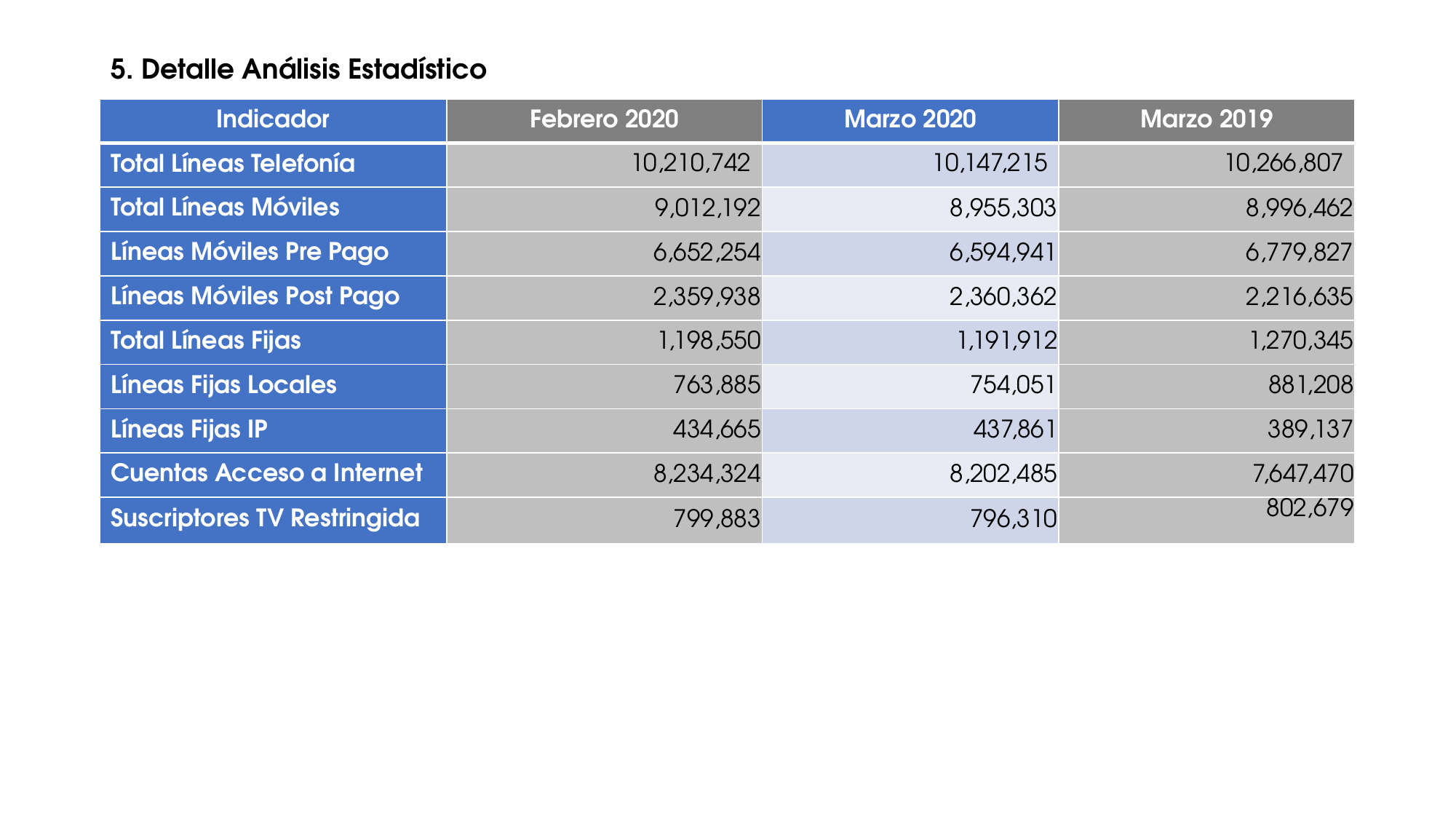

# 5. Detalle Análisis Estadístico
| Indicador | Febrero 2020 | Marzo 2020 | Marzo 2019 |
| --- | --- | --- | --- |
| Total Líneas Telefonía | 10,210,742 | 10,147,215 | 10,266,807 |
| Total Líneas Móviles | 9,012,192 | 8,955,303 | 8,996,462 |
| Líneas Móviles Pre Pago | 6,652,254 | 6,594,941 | 6,779,827 |
| Líneas Móviles Post Pago | 2,359,938 | 2,360,362 | 2,216,635 |
| Total Líneas Fijas | 1,198,550 | 1,191,912 | 1,270,345 |
| Líneas Fijas Locales | 763,885 | 754,051 | 881,208 |
| Líneas Fijas IP | 434,665 | 437,861 | 389,137 |
| Cuentas Acceso a Internet | 8,234,324 | 8,202,485 | 7,647,470 |
| Suscriptores TV Restringida | 799,883 | 796,310 | 802,679 |